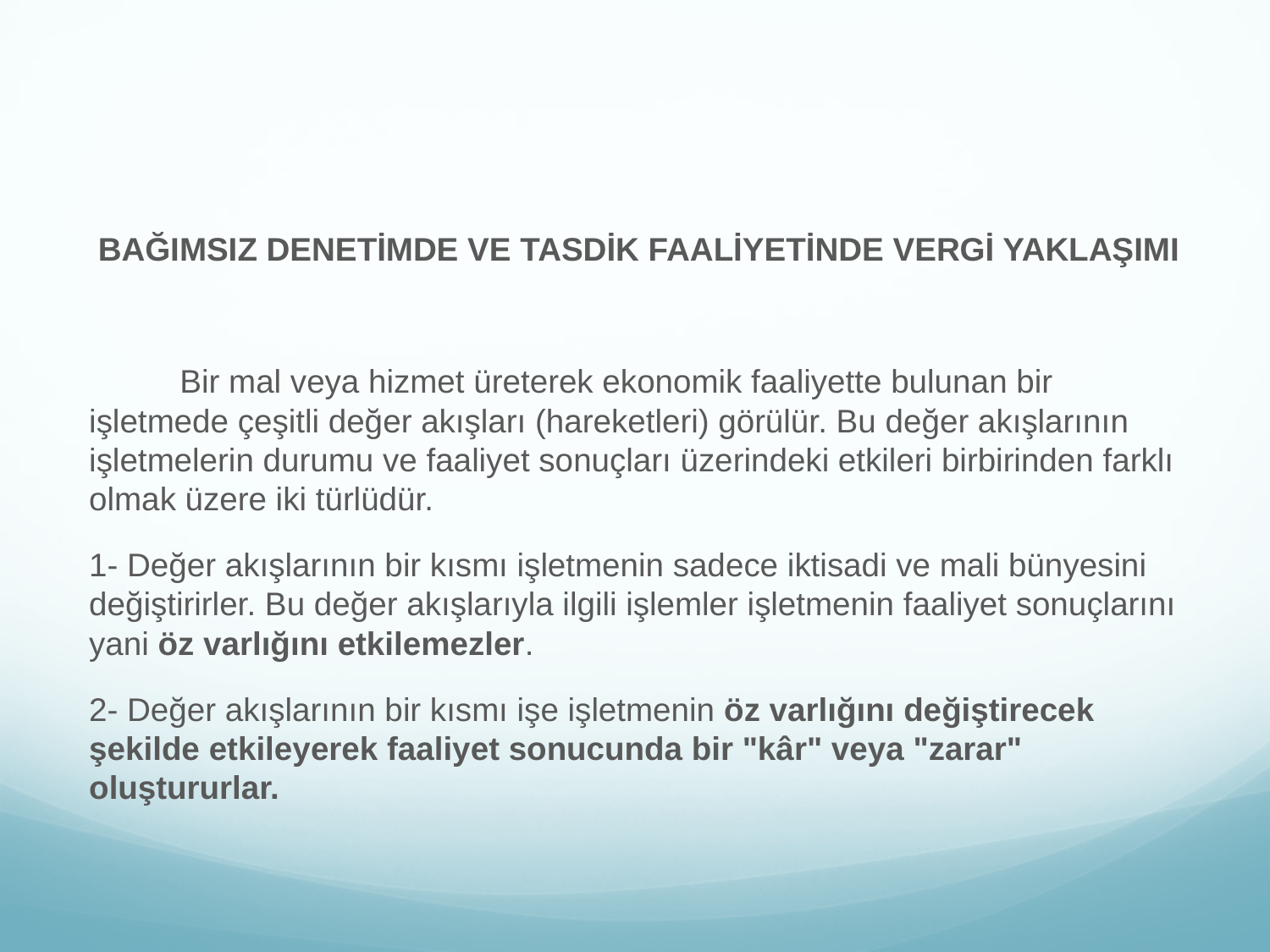

#
 BAĞIMSIZ DENETİMDE VE TASDİK FAALİYETİNDE VERGİ YAKLAŞIMI

          Bir mal veya hizmet üreterek ekonomik faaliyette bulunan bir işletmede çeşitli değer akışları (hareketleri) görülür. Bu değer akışlarının işletmelerin durumu ve faaliyet sonuçları üzerindeki etkileri birbirinden farklı olmak üzere iki türlüdür.
1- Değer akışlarının bir kısmı işletmenin sadece iktisadi ve mali bünyesini değiştirirler. Bu değer akışlarıyla ilgili işlemler işletmenin faaliyet sonuçlarını yani öz varlığını etkilemezler.
2- Değer akışlarının bir kısmı işe işletmenin öz varlığını değiştirecek şekilde etkileyerek faaliyet sonucunda bir "kâr" veya "zarar" oluştururlar.